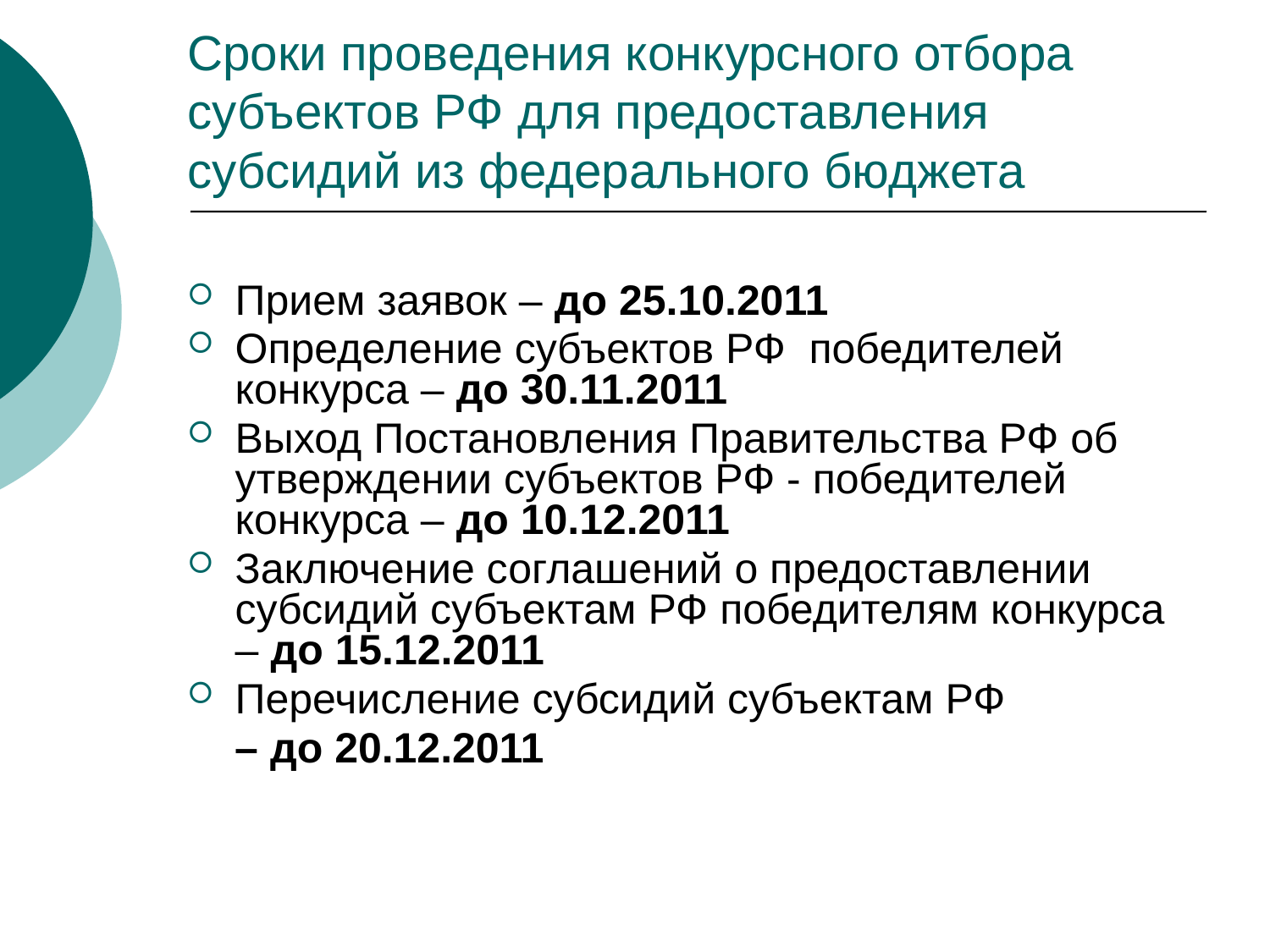

# Сроки проведения конкурсного отбора субъектов РФ для предоставления субсидий из федерального бюджета
Прием заявок – до 25.10.2011
Определение субъектов РФ  победителей конкурса – до 30.11.2011
Выход Постановления Правительства РФ об утверждении субъектов РФ - победителей конкурса – до 10.12.2011
Заключение соглашений о предоставлении субсидий субъектам РФ победителям конкурса – до 15.12.2011
Перечисление субсидий субъектам РФ
    – до 20.12.2011